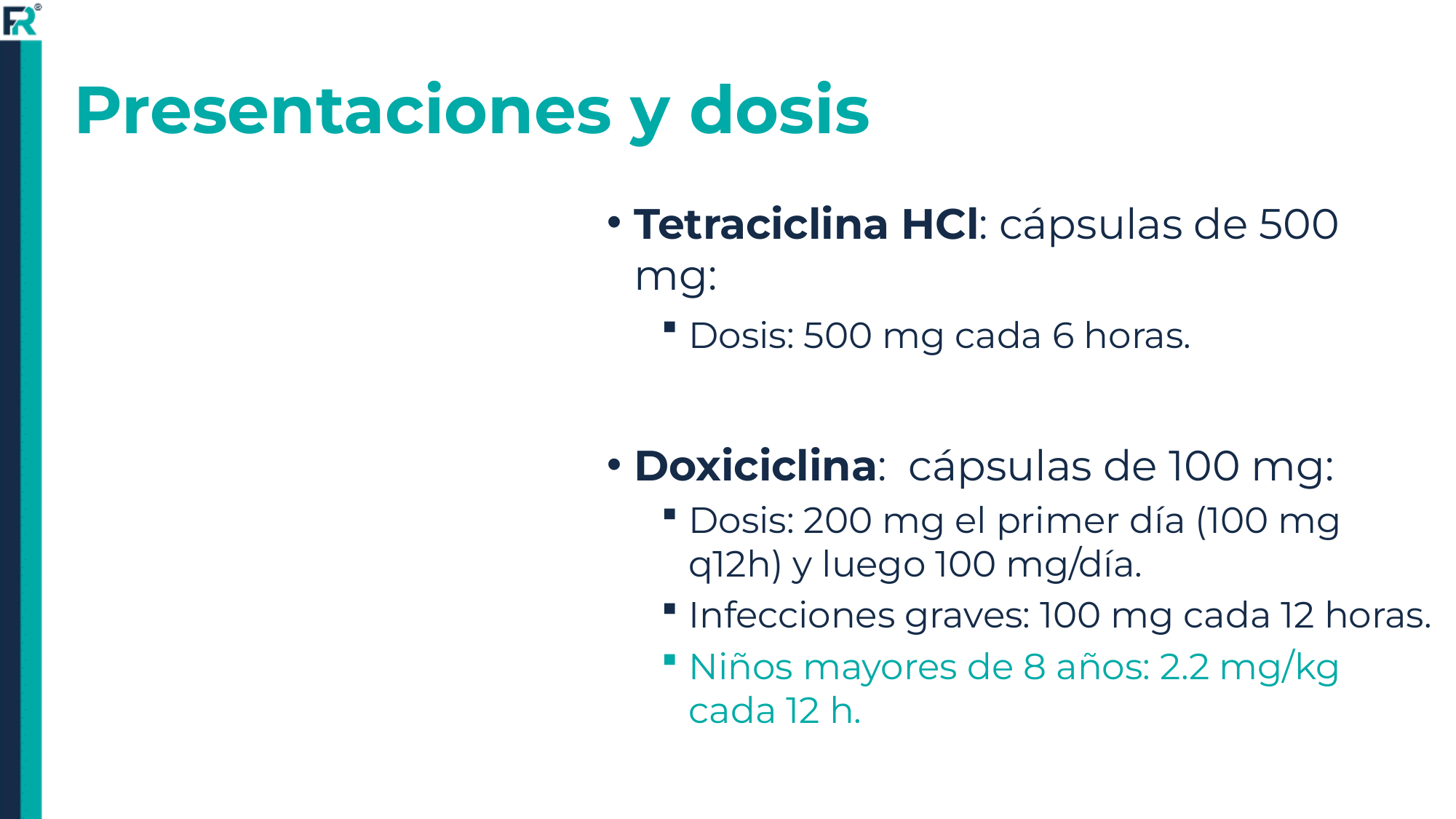

# Presentaciones y dosis
Tetraciclina HCl: cápsulas de 500 mg:
Dosis: 500 mg cada 6 horas.

Doxiciclina:  cápsulas de 100 mg:
Dosis: 200 mg el primer día (100 mg q12h) y luego 100 mg/día.
Infecciones graves: 100 mg cada 12 horas.
Niños mayores de 8 años: 2.2 mg/kg cada 12 h.